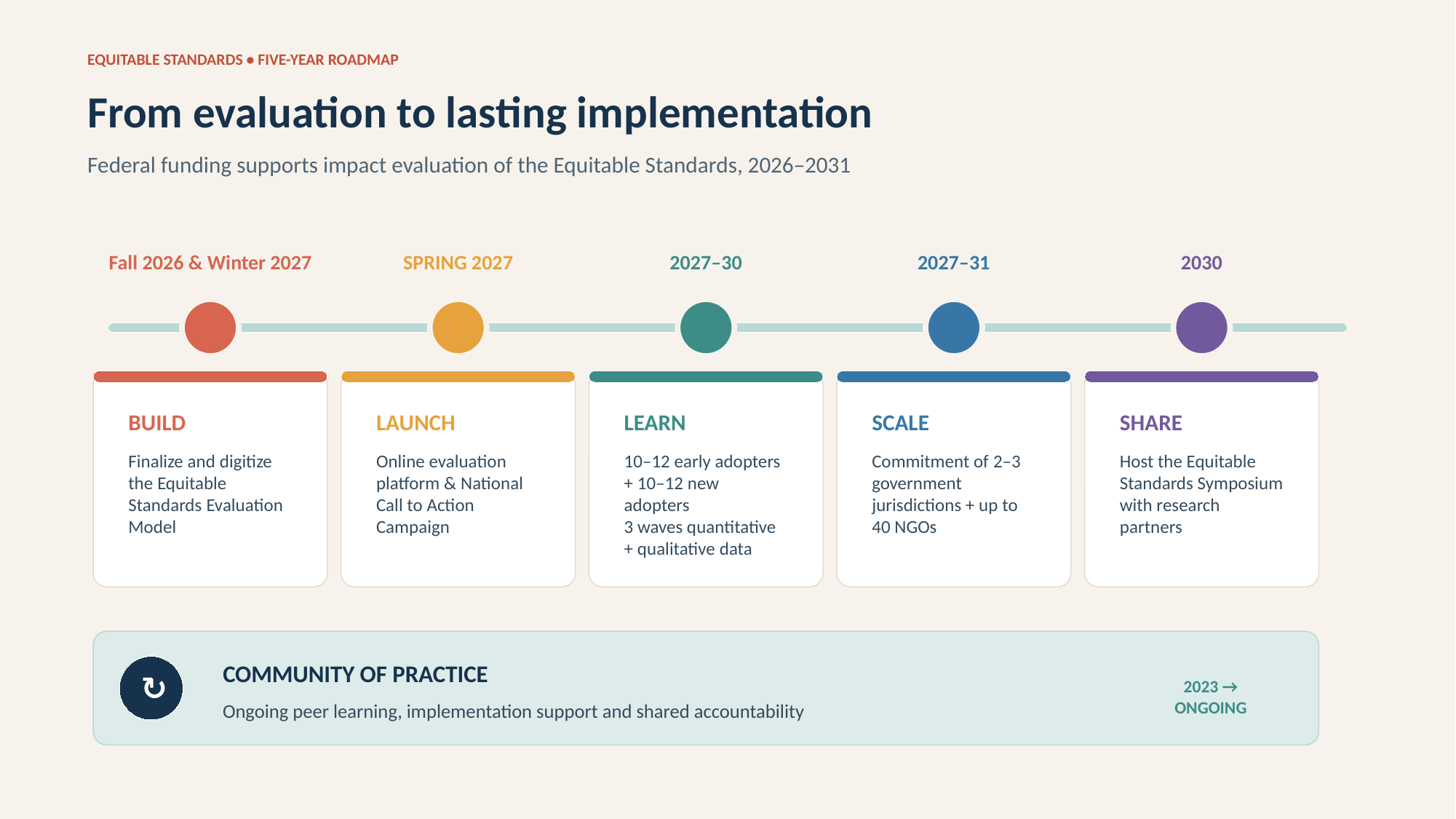

EQUITABLE STANDARDS • FIVE-YEAR ROADMAP
From evaluation to lasting implementation
Federal funding supports impact evaluation of the Equitable Standards, 2026–2031
Fall 2026 & Winter 2027
SPRING 2027
2027–30
2027–31
2030

BUILD
LAUNCH
LEARN
SCALE
SHARE
Finalize and digitize the Equitable Standards Evaluation Model
Online evaluation platform & National Call to Action Campaign
10–12 early adopters + 10–12 new adopters
3 waves quantitative + qualitative data
Commitment of 2–3 government jurisdictions + up to 40 NGOs
Host the Equitable Standards Symposium with research partners

COMMUNITY OF PRACTICE

↻
2023 → ONGOING
Ongoing peer learning, implementation support and shared accountability